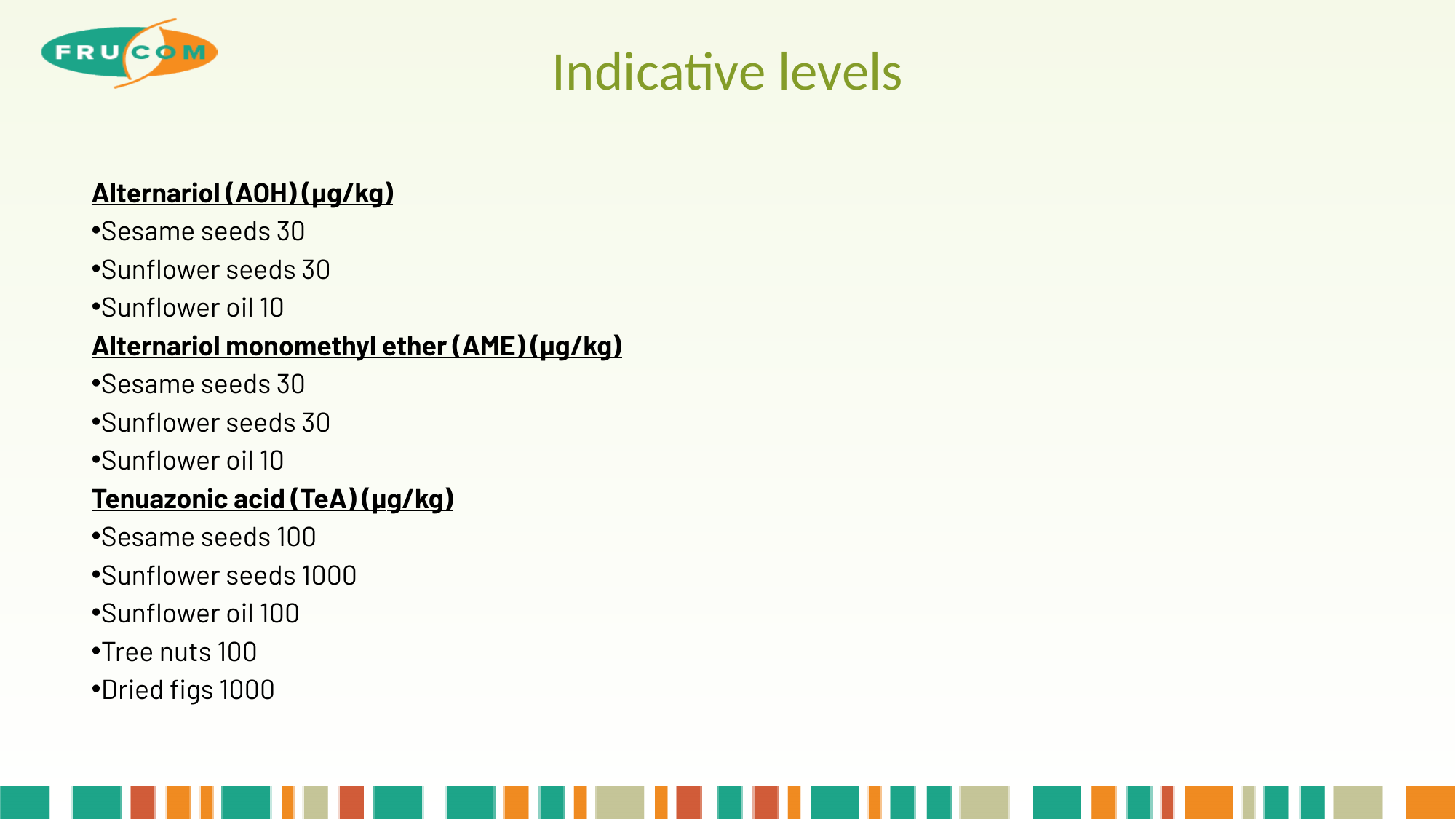

# Indicative levels
Alternariol (AOH) (μg/kg)
Sesame seeds 30
Sunflower seeds 30
Sunflower oil 10
Alternariol monomethyl ether (AME) (μg/kg)
Sesame seeds 30
Sunflower seeds 30
Sunflower oil 10
Tenuazonic acid (TeA) (μg/kg)
Sesame seeds 100
Sunflower seeds 1000
Sunflower oil 100
Tree nuts 100
Dried figs 1000